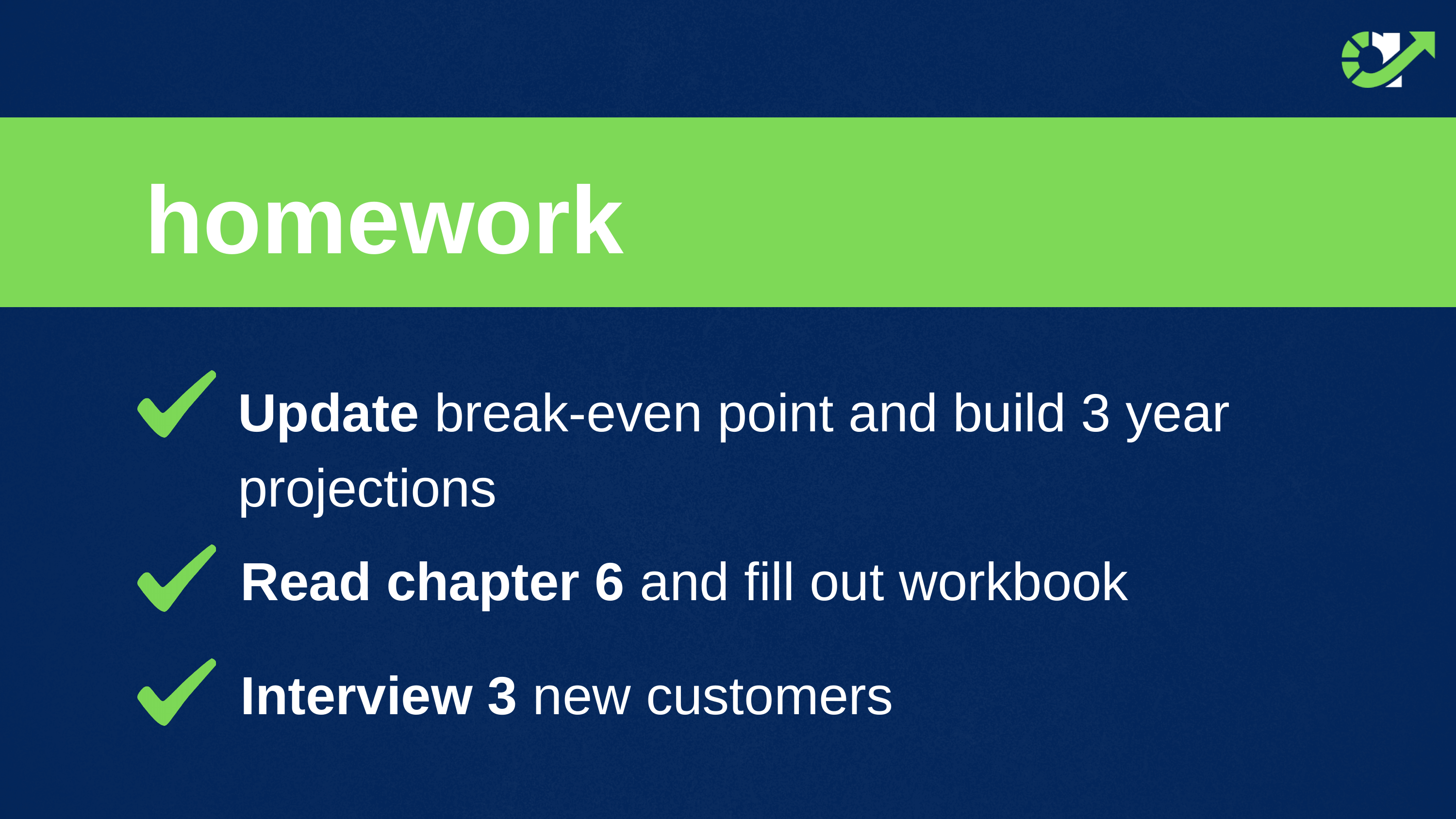

homework

Update break-even point and build 3 year projections
Read chapter 6 and fill out workbook

Interview 3 new customers